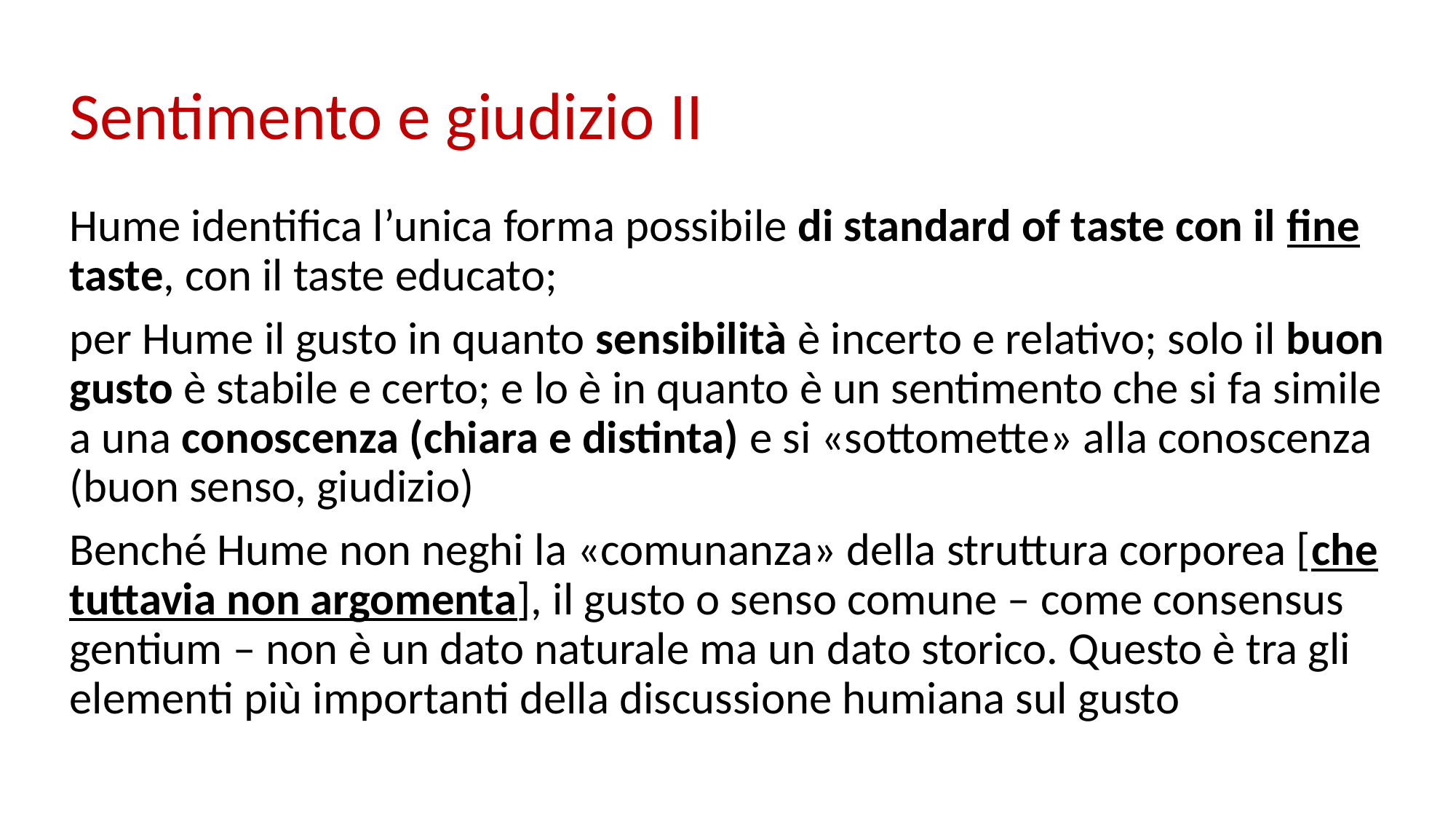

# Sentimento e giudizio II
Hume identifica l’unica forma possibile di standard of taste con il fine taste, con il taste educato;
per Hume il gusto in quanto sensibilità è incerto e relativo; solo il buon gusto è stabile e certo; e lo è in quanto è un sentimento che si fa simile a una conoscenza (chiara e distinta) e si «sottomette» alla conoscenza (buon senso, giudizio)
Benché Hume non neghi la «comunanza» della struttura corporea [che tuttavia non argomenta], il gusto o senso comune – come consensus gentium – non è un dato naturale ma un dato storico. Questo è tra gli elementi più importanti della discussione humiana sul gusto